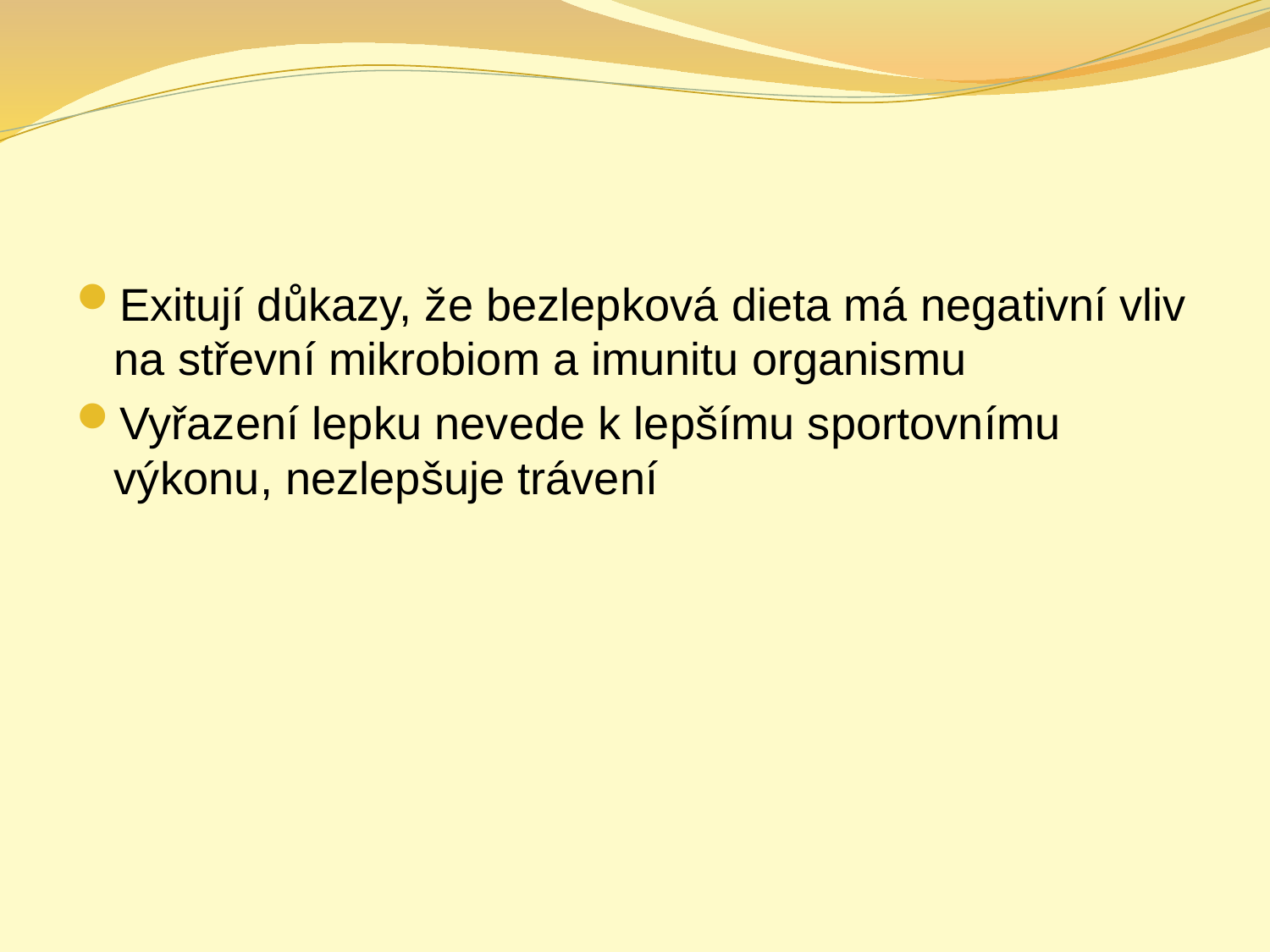

#
Exitují důkazy, že bezlepková dieta má negativní vliv na střevní mikrobiom a imunitu organismu
Vyřazení lepku nevede k lepšímu sportovnímu výkonu, nezlepšuje trávení